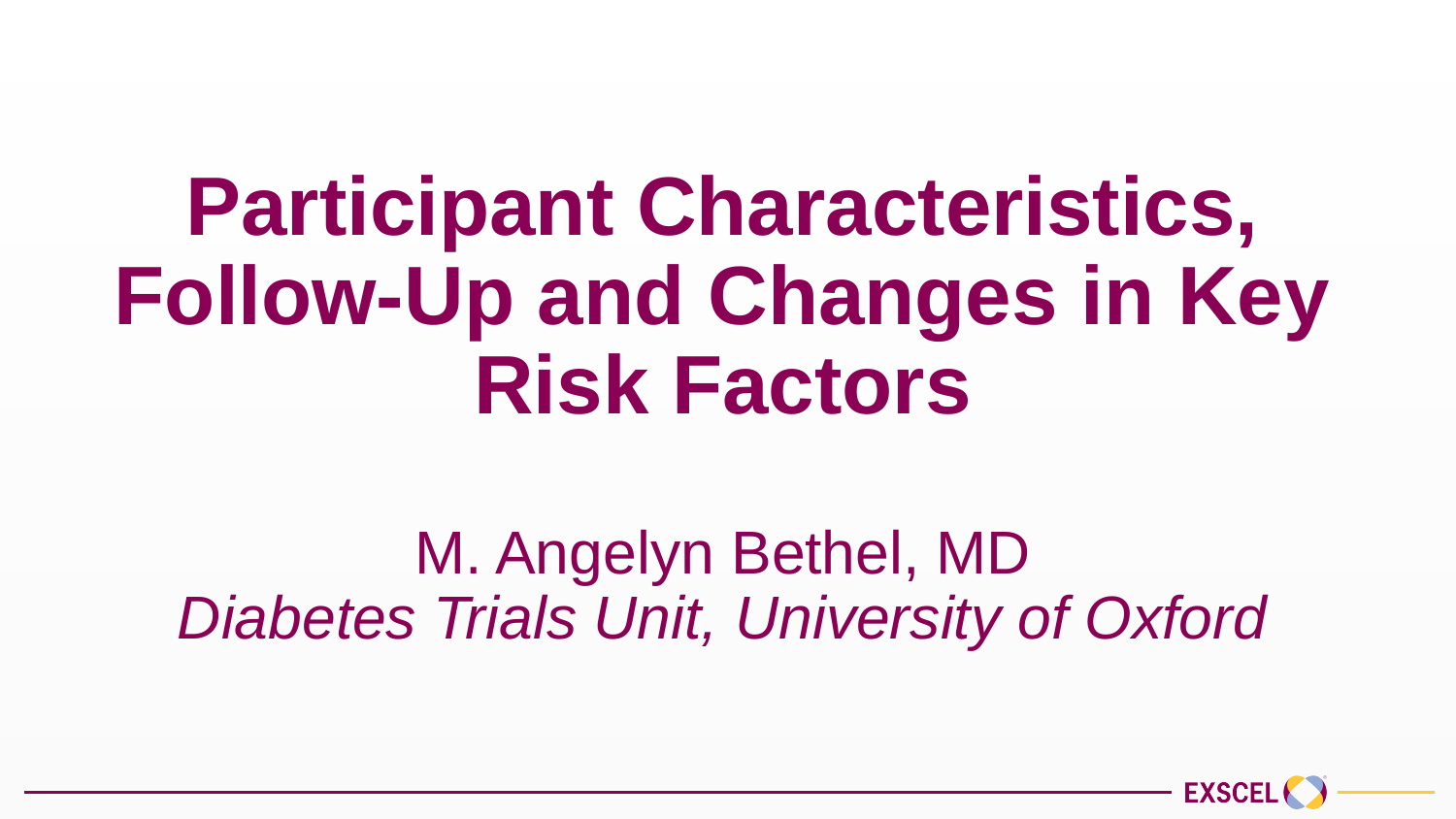

# Participant Characteristics, Follow-Up and Changes in Key Risk Factors M. Angelyn Bethel, MD Diabetes Trials Unit, University of Oxford